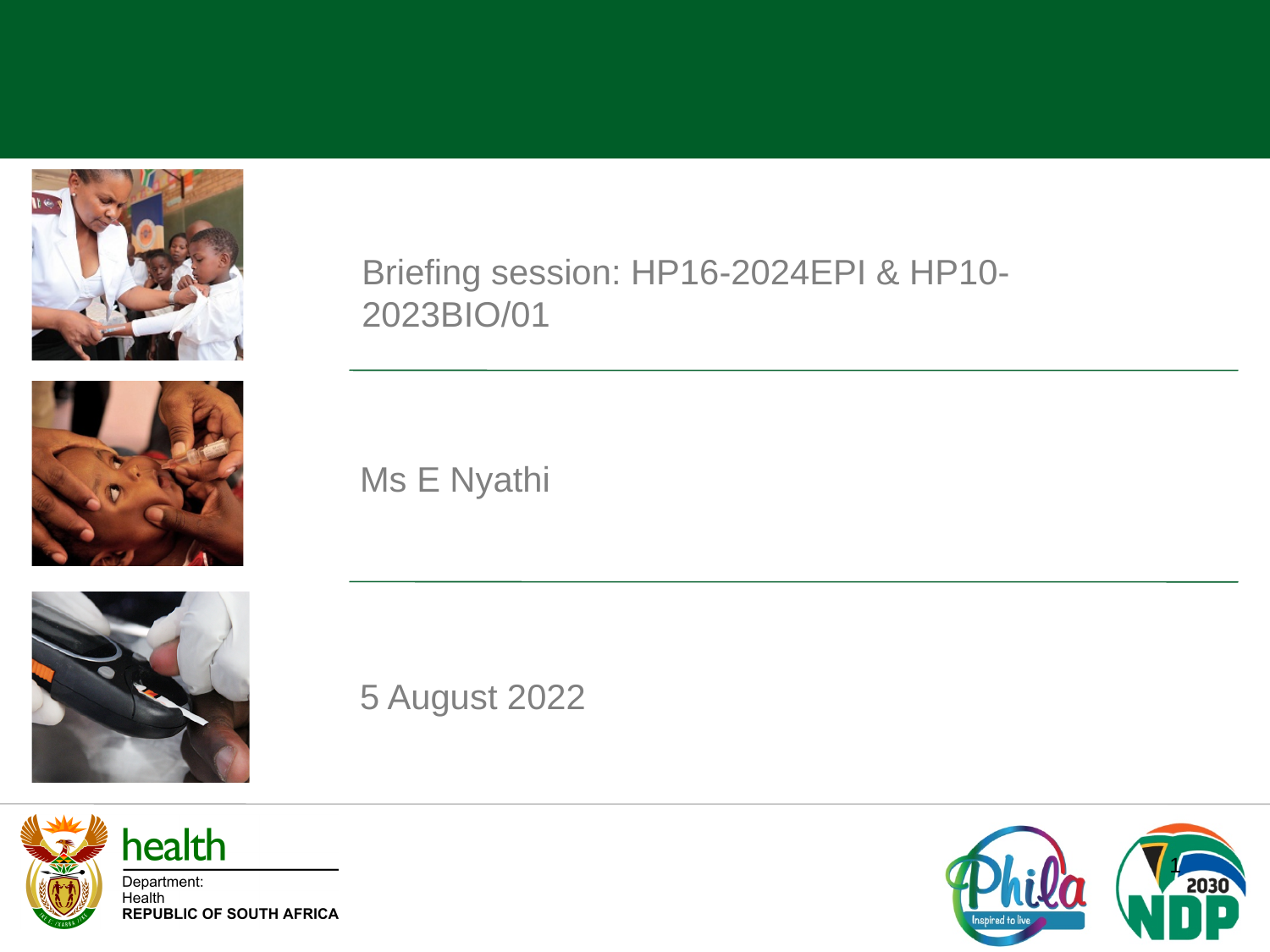

Briefing session: HP16-2024EPI & HP10-2023BIO/01
Ms E Nyathi
5 August 2022
1